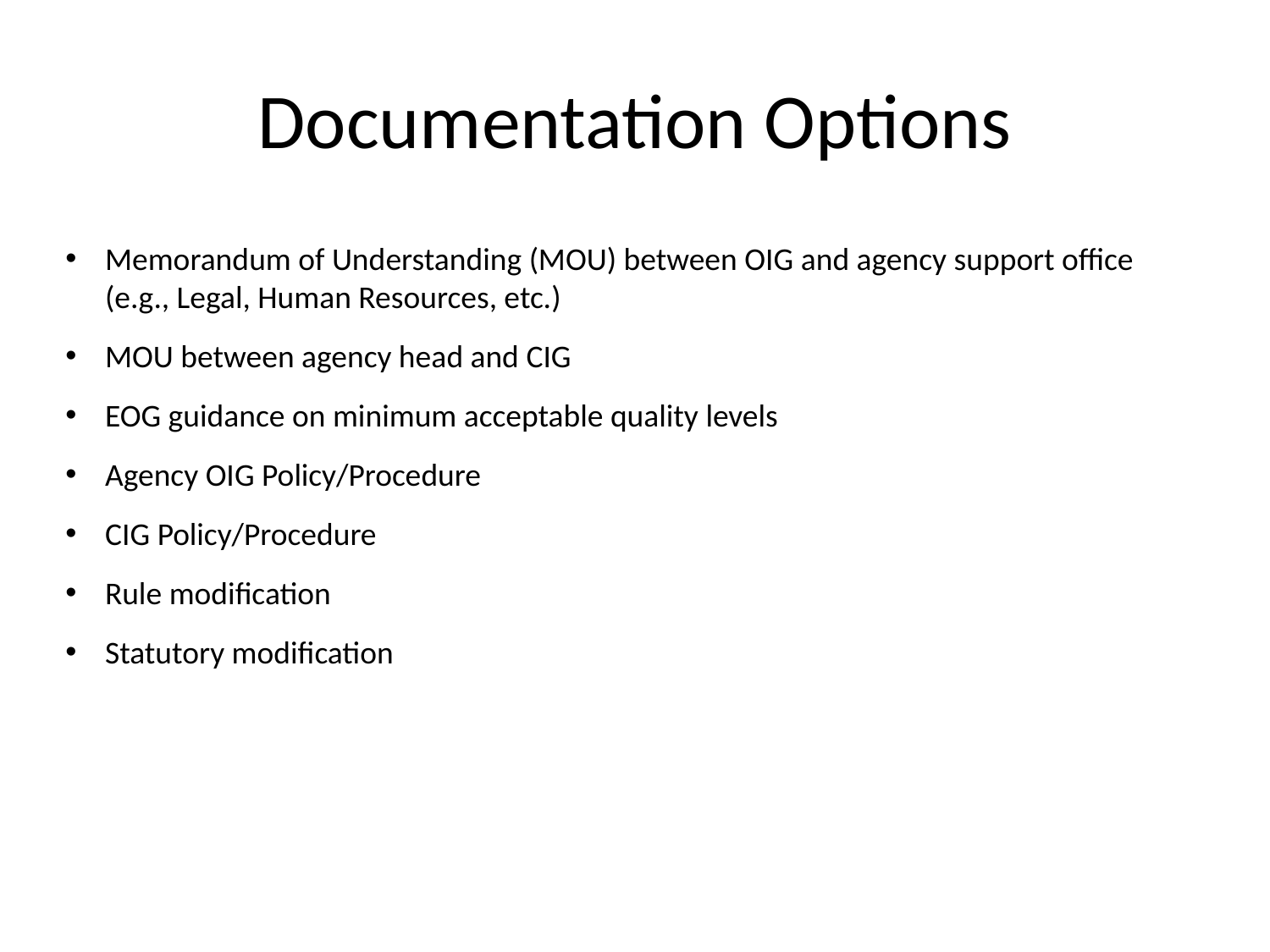

# Documentation Options
Memorandum of Understanding (MOU) between OIG and agency support office (e.g., Legal, Human Resources, etc.)
MOU between agency head and CIG
EOG guidance on minimum acceptable quality levels
Agency OIG Policy/Procedure
CIG Policy/Procedure
Rule modification
Statutory modification